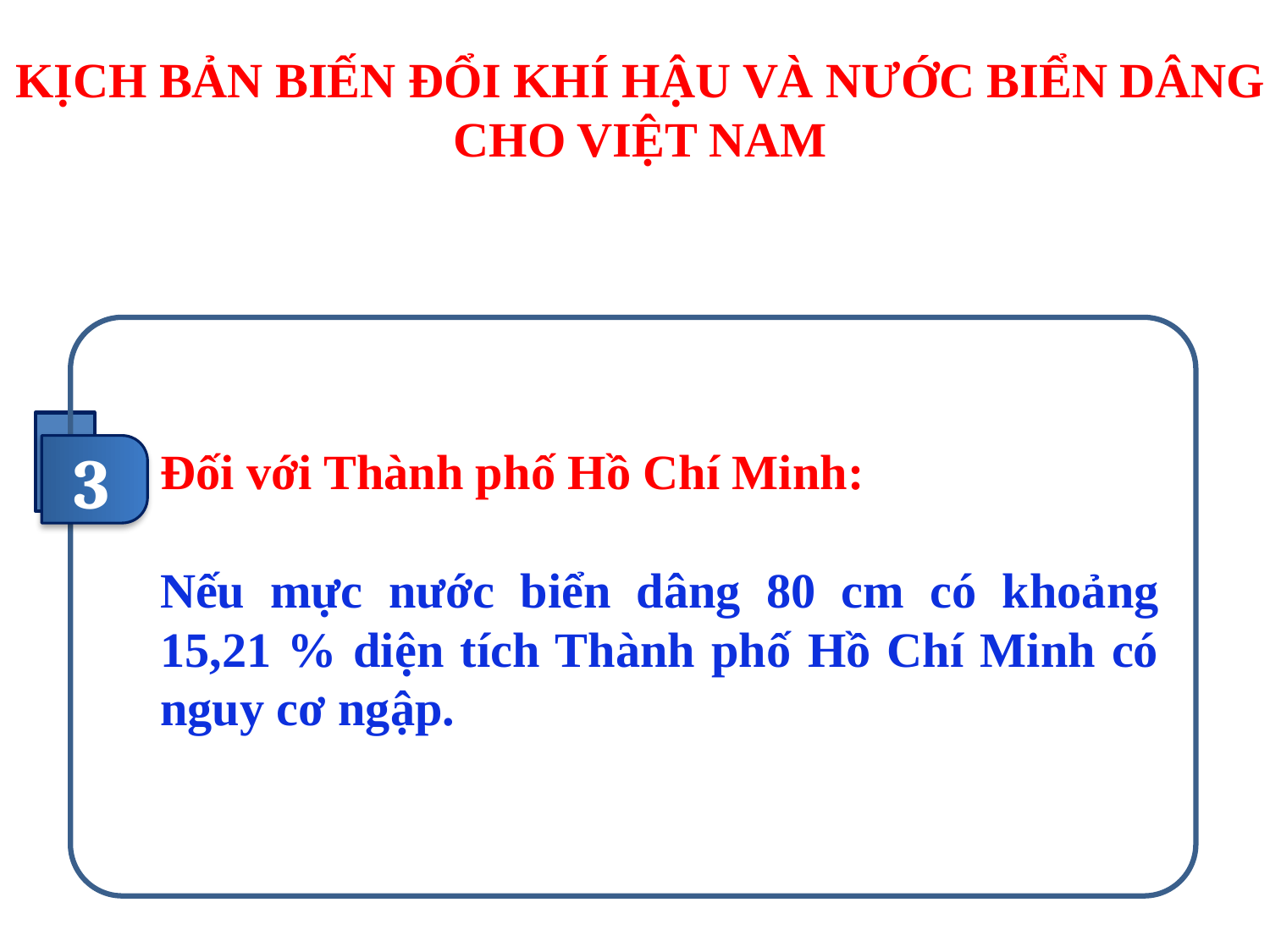

#
KỊCH BẢN BIẾN ĐỔI KHÍ HẬU VÀ NƯỚC BIỂN DÂNG CHO VIỆT NAM

3

Đối với Thành phố Hồ Chí Minh:

Nếu mực nước biển dâng 80 cm có khoảng 15,21 % diện tích Thành phố Hồ Chí Minh có nguy cơ ngập.